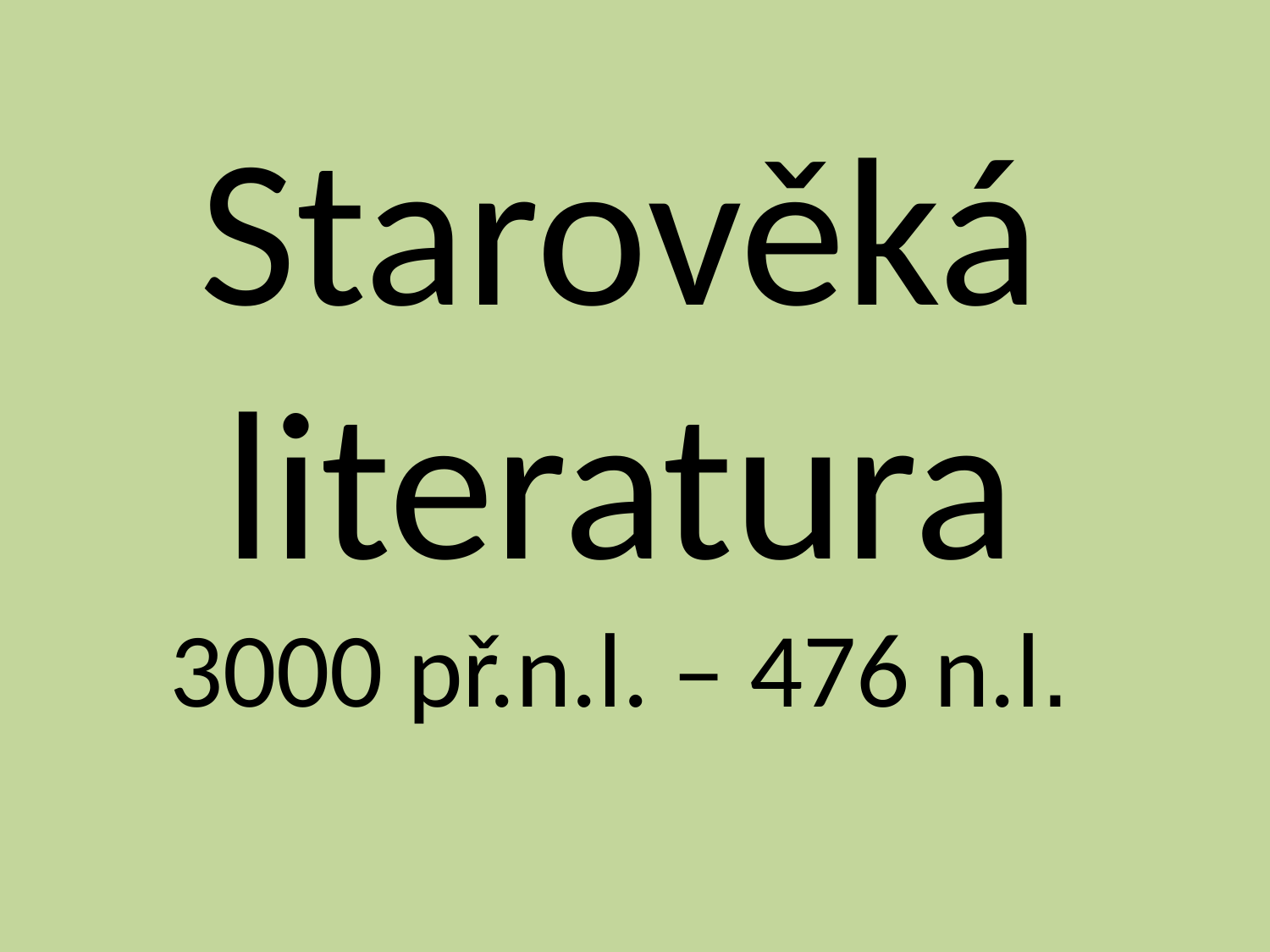

Starověká literatura
3000 př.n.l. – 476 n.l.